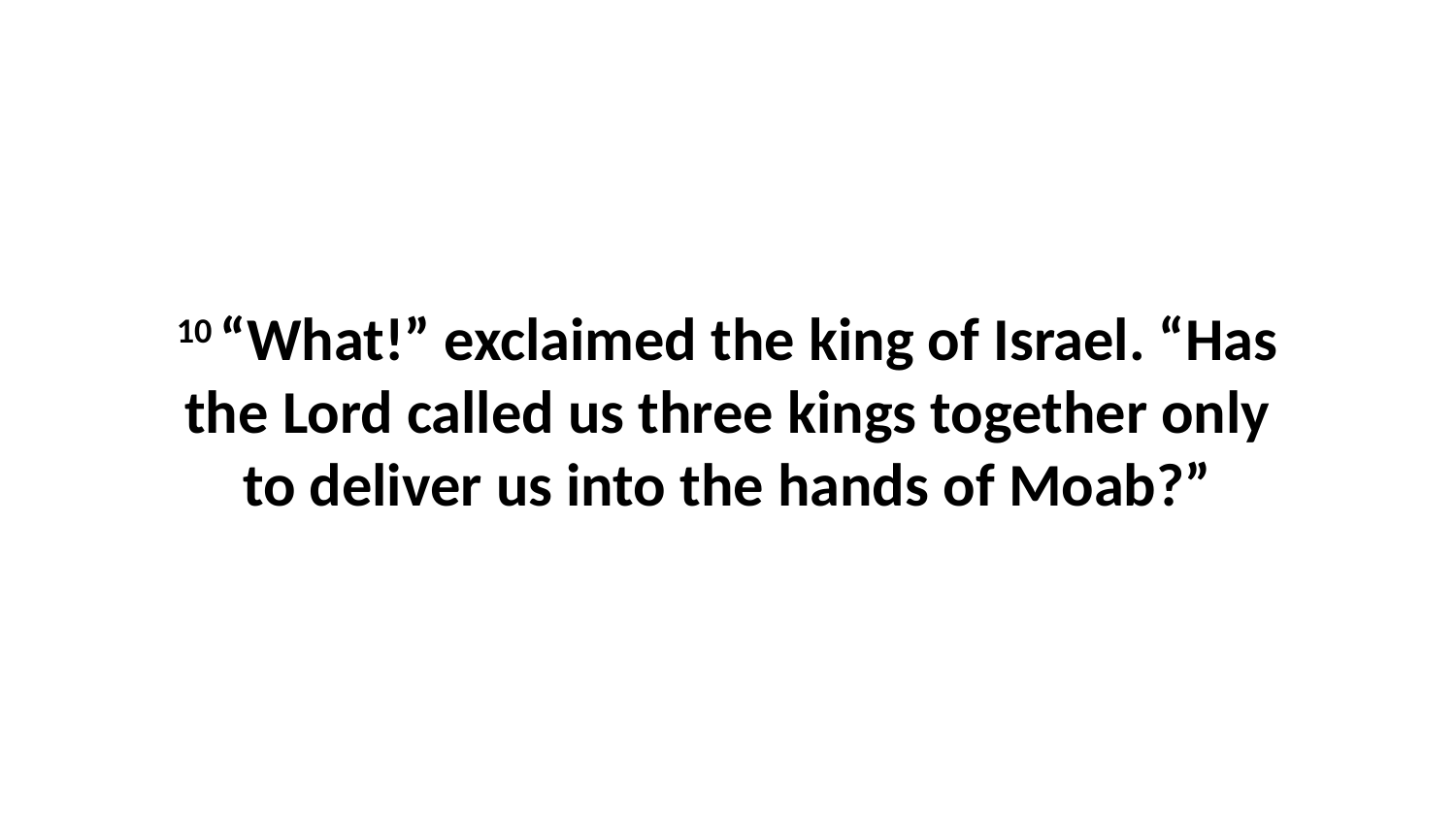

10 “What!” exclaimed the king of Israel. “Has the Lord called us three kings together only to deliver us into the hands of Moab?”